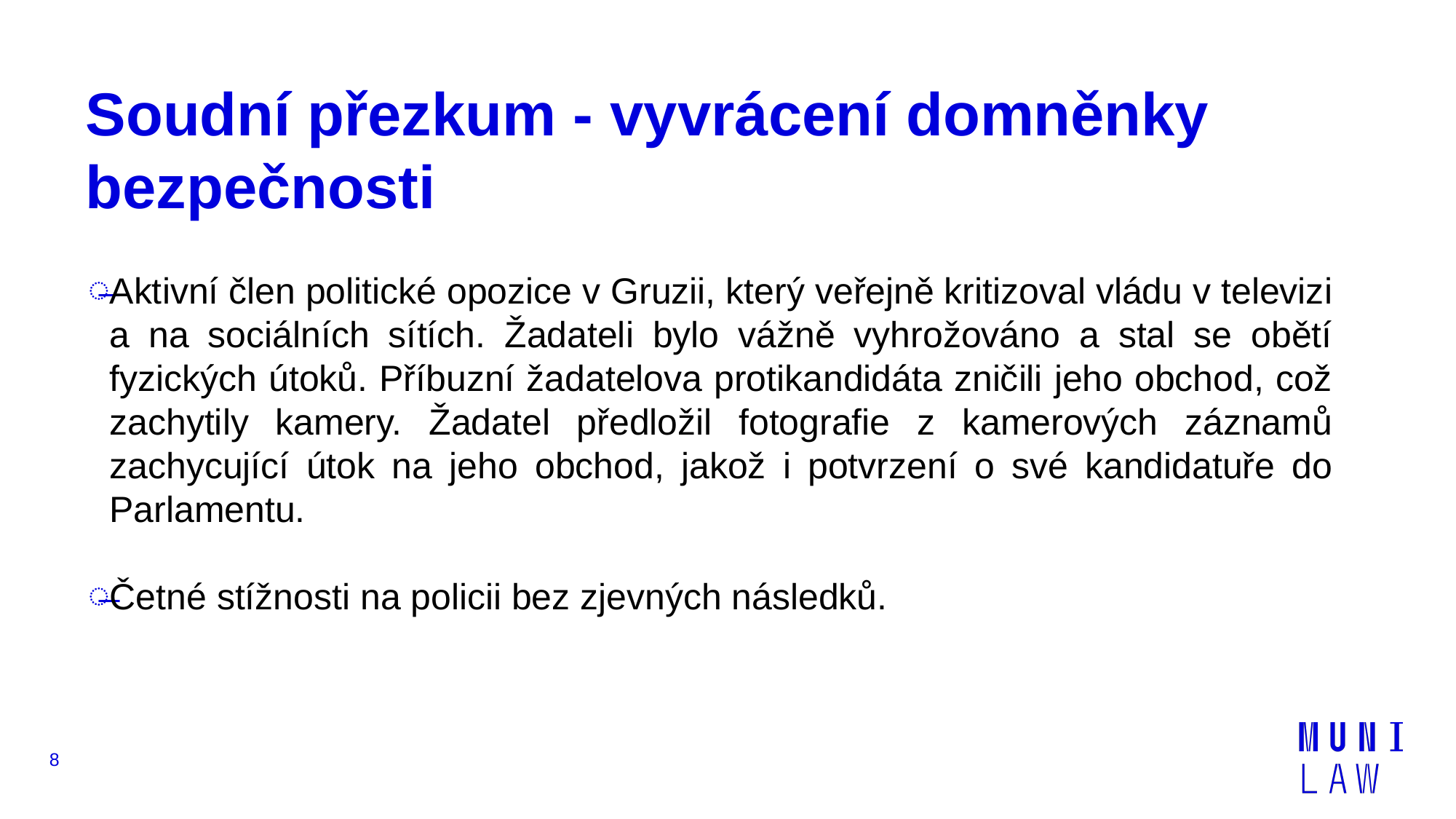

# Soudní přezkum - vyvrácení domněnky bezpečnosti

Aktivní člen politické opozice v Gruzii, který veřejně kritizoval vládu v televizi a na sociálních sítích. Žadateli bylo vážně vyhrožováno a stal se obětí fyzických útoků. Příbuzní žadatelova protikandidáta zničili jeho obchod, což zachytily kamery. Žadatel předložil fotografie z kamerových záznamů zachycující útok na jeho obchod, jakož i potvrzení o své kandidatuře do Parlamentu.

Četné stížnosti na policii bez zjevných následků.

8